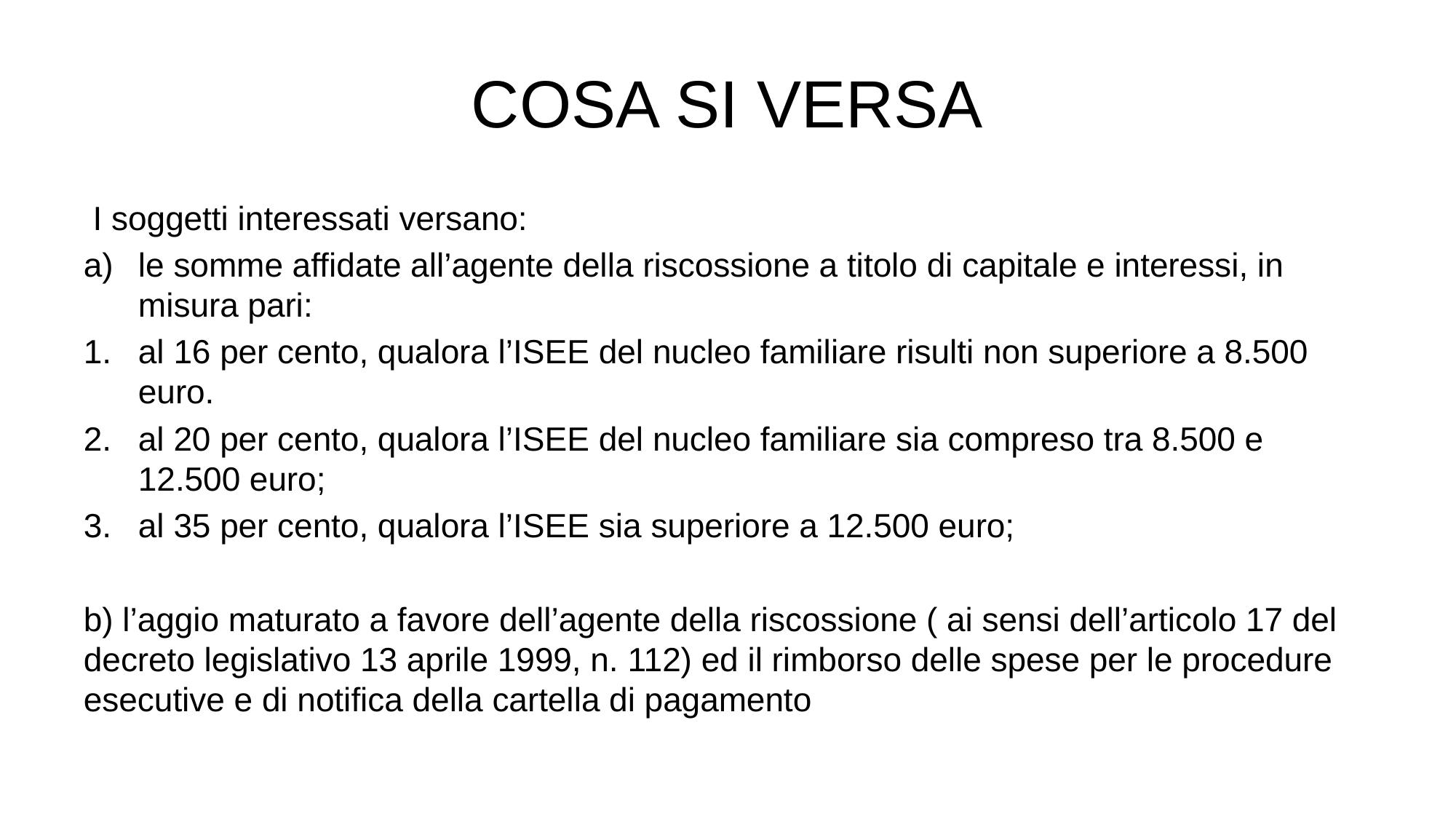

# COSA SI VERSA
 I soggetti interessati versano:
le somme affidate all’agente della riscossione a titolo di capitale e interessi, in misura pari:
al 16 per cento, qualora l’ISEE del nucleo familiare risulti non superiore a 8.500 euro.
al 20 per cento, qualora l’ISEE del nucleo familiare sia compreso tra 8.500 e 12.500 euro;
al 35 per cento, qualora l’ISEE sia superiore a 12.500 euro;

b) l’aggio maturato a favore dell’agente della riscossione ( ai sensi dell’articolo 17 del decreto legislativo 13 aprile 1999, n. 112) ed il rimborso delle spese per le procedure esecutive e di notifica della cartella di pagamento